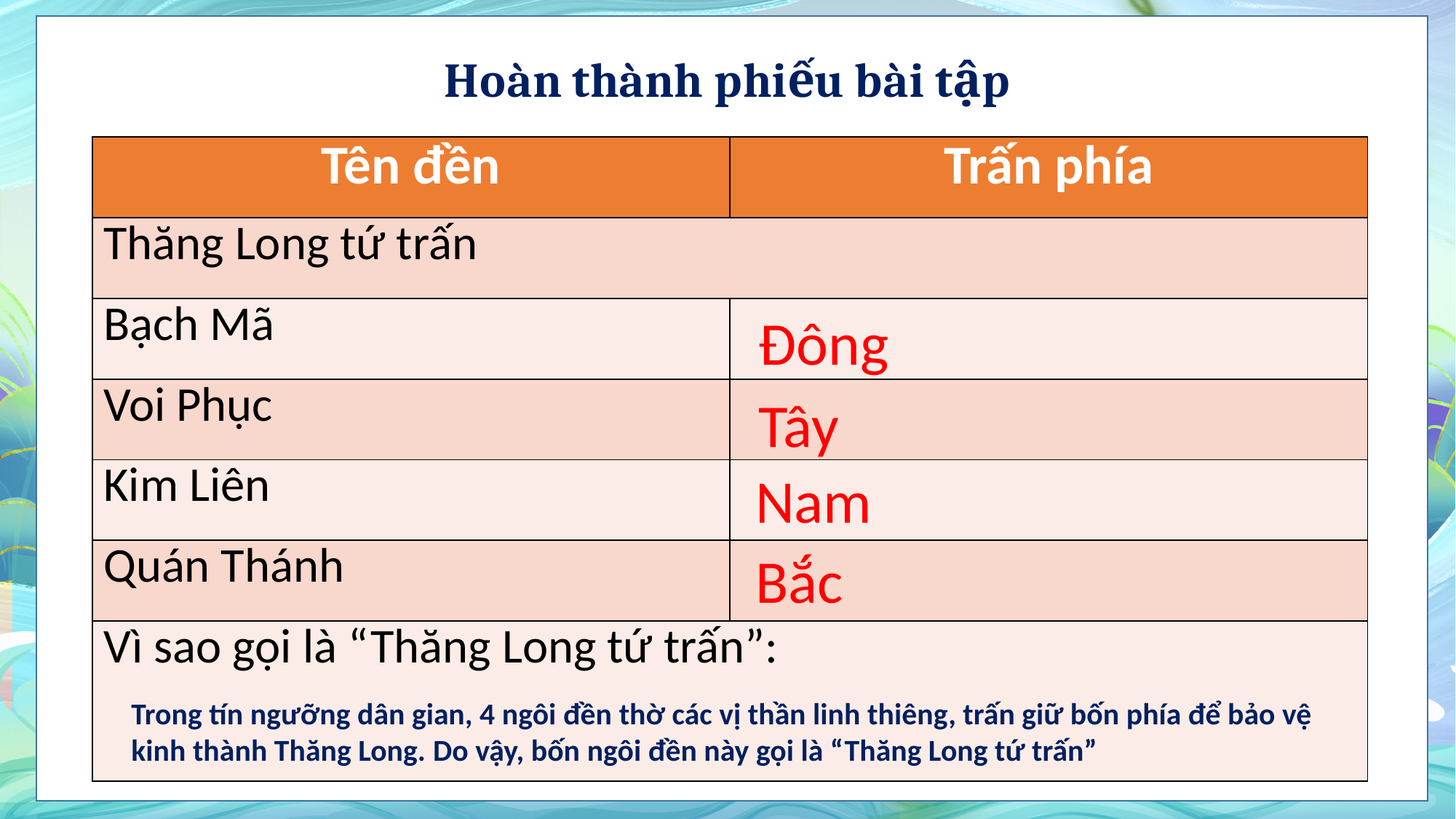

Hoàn thành phiếu bài tập
| Tên đền | Trấn phía |
| --- | --- |
| Thăng Long tứ trấn |  |
| Bạch Mã |  |
| Voi Phục |  |
| Kim Liên |  |
| Quán Thánh |  |
| Vì sao gọi là “Thăng Long tứ trấn”: |  |
Đông
Tây
Nam
Bắc
Trong tín ngưỡng dân gian, 4 ngôi đền thờ các vị thần linh thiêng, trấn giữ bốn phía để bảo vệ kinh thành Thăng Long. Do vậy, bốn ngôi đền này gọi là “Thăng Long tứ trấn”